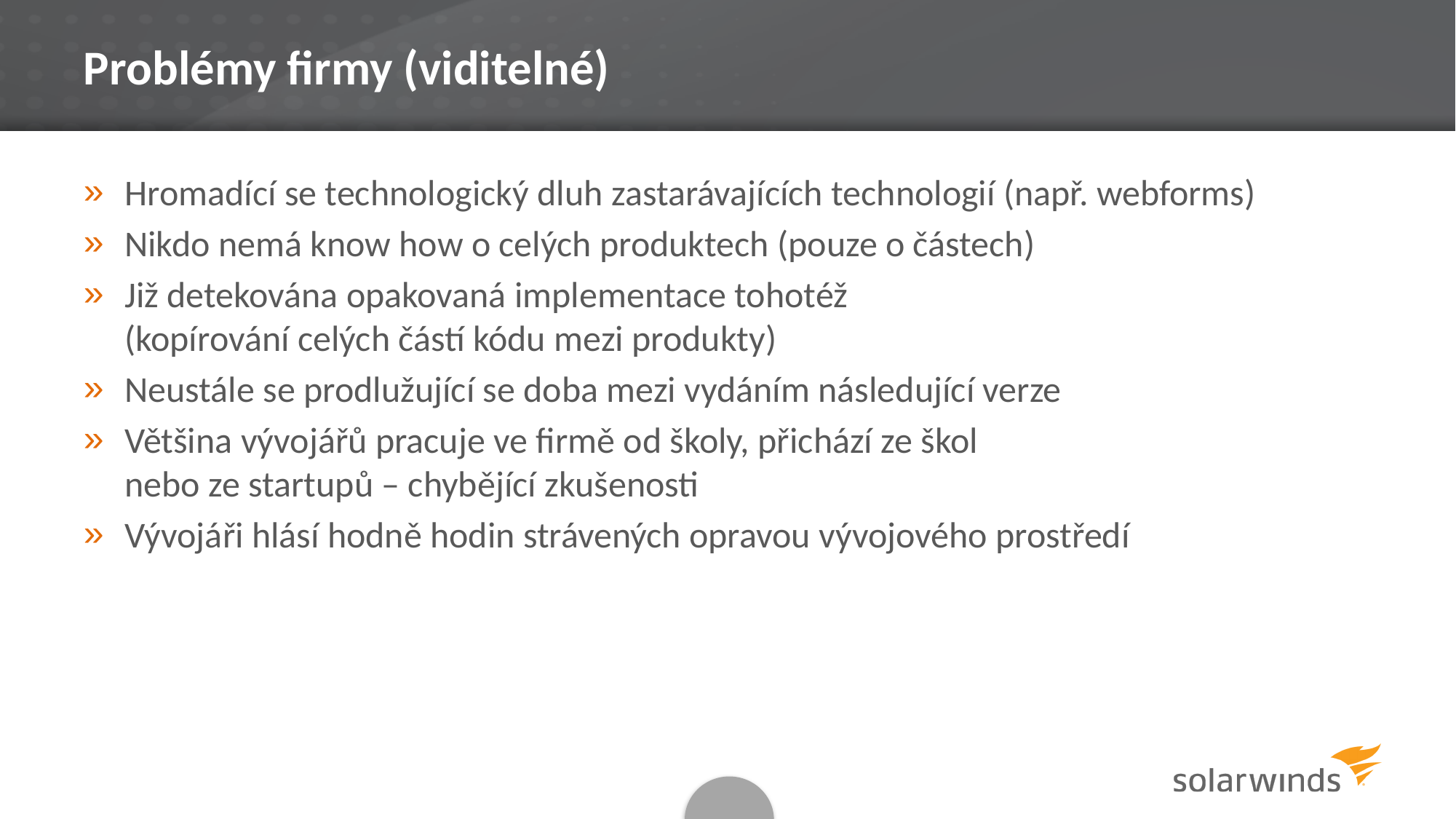

# Problémy firmy (viditelné)
Hromadící se technologický dluh zastarávajících technologií (např. webforms)
Nikdo nemá know how o celých produktech (pouze o částech)
Již detekována opakovaná implementace tohotéž
(kopírování celých částí kódu mezi produkty)
Neustále se prodlužující se doba mezi vydáním následující verze
Většina vývojářů pracuje ve firmě od školy, přichází ze škol
nebo ze startupů – chybějící zkušenosti
Vývojáři hlásí hodně hodin strávených opravou vývojového prostředí